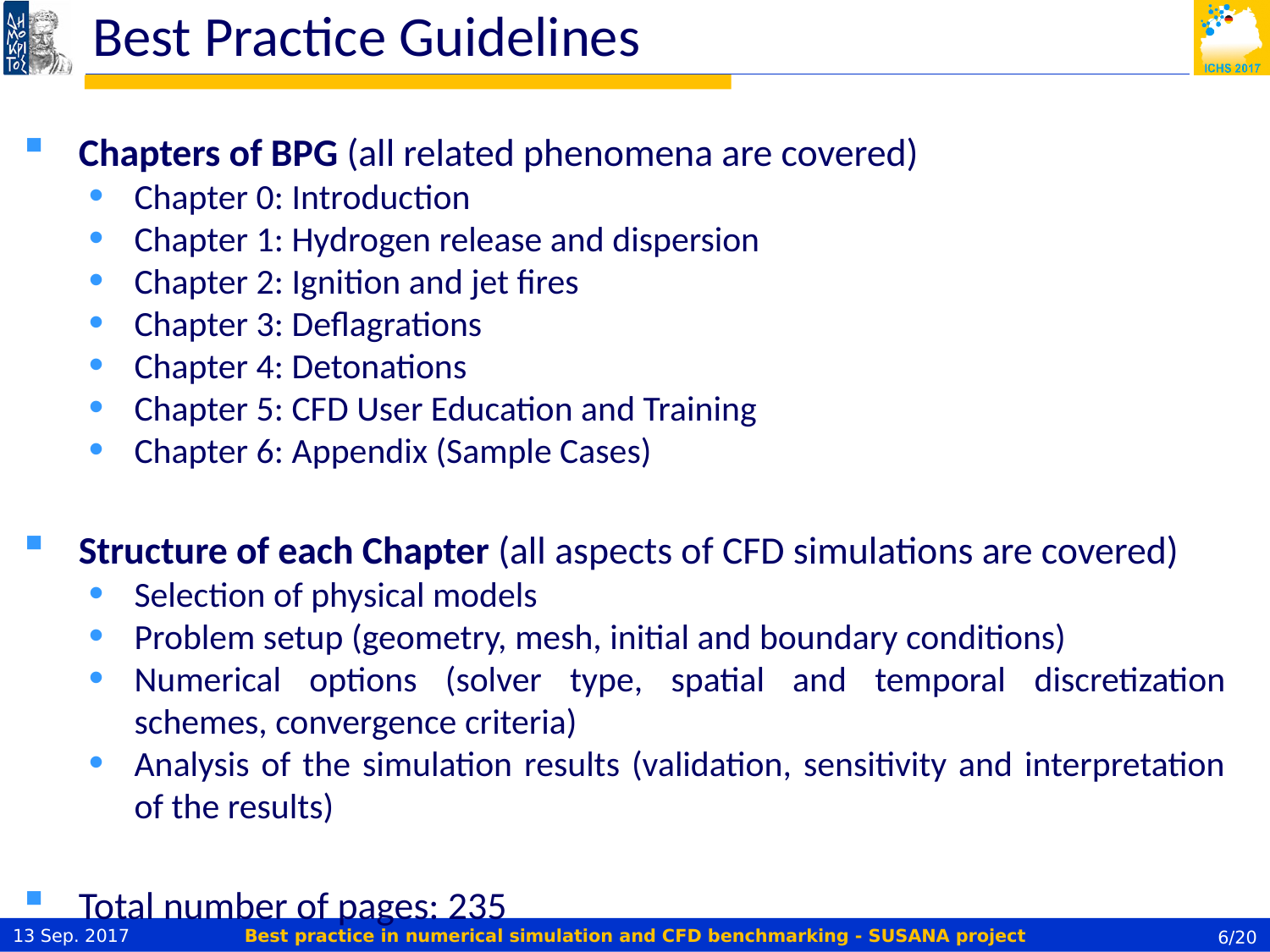

# Best Practice Guidelines
Chapters of BPG (all related phenomena are covered)
Chapter 0: Introduction
Chapter 1: Hydrogen release and dispersion
Chapter 2: Ignition and jet fires
Chapter 3: Deflagrations
Chapter 4: Detonations
Chapter 5: CFD User Education and Training
Chapter 6: Appendix (Sample Cases)

Structure of each Chapter (all aspects of CFD simulations are covered)
Selection of physical models
Problem setup (geometry, mesh, initial and boundary conditions)
Numerical options (solver type, spatial and temporal discretization schemes, convergence criteria)
Analysis of the simulation results (validation, sensitivity and interpretation of the results)

Total number of pages: 235

13 Sep. 2017
6/20